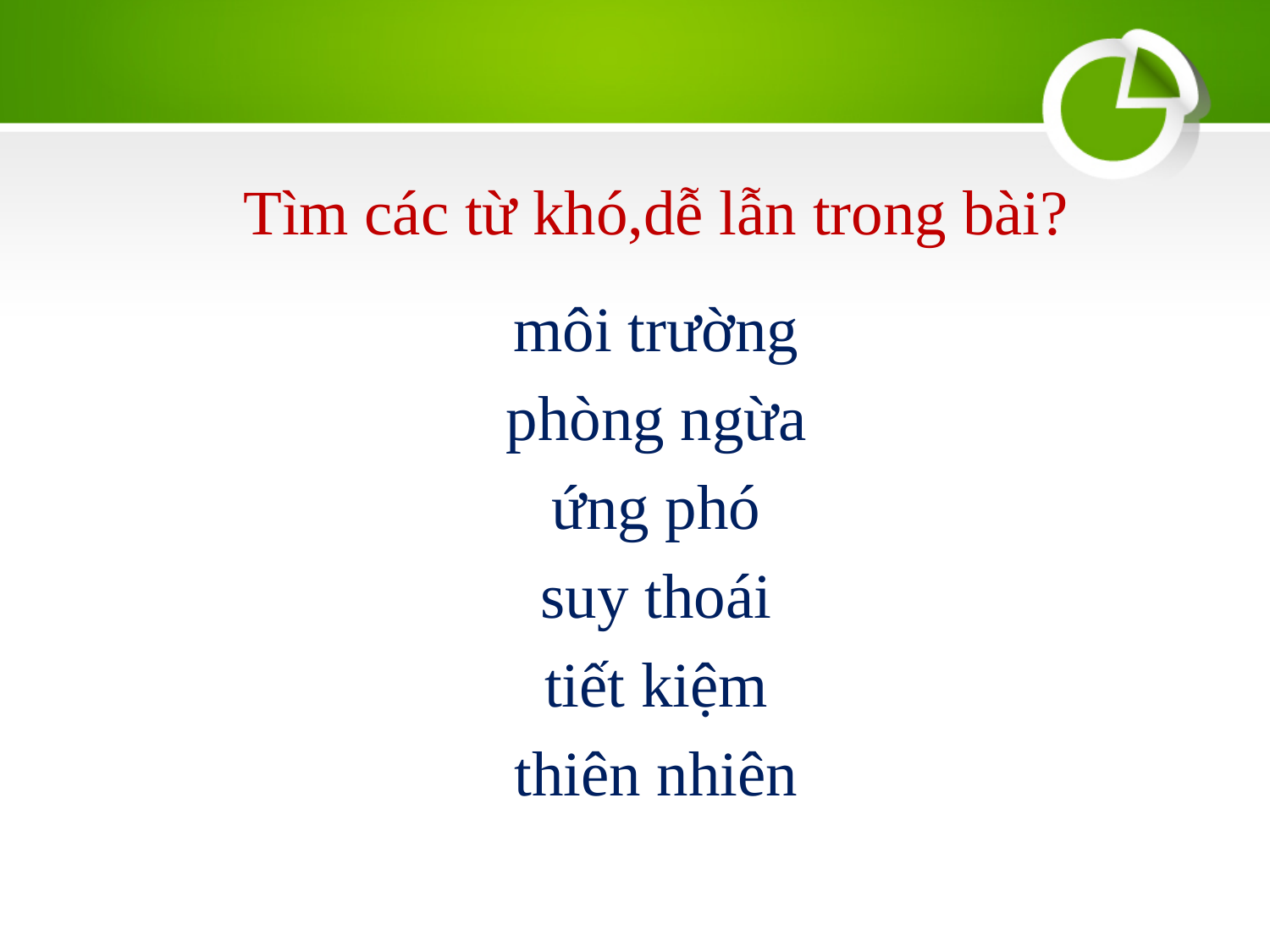

# Tìm các từ khó,dễ lẫn trong bài?
môi trường
phòng ngừa
ứng phó
suy thoái
tiết kiệm
thiên nhiên